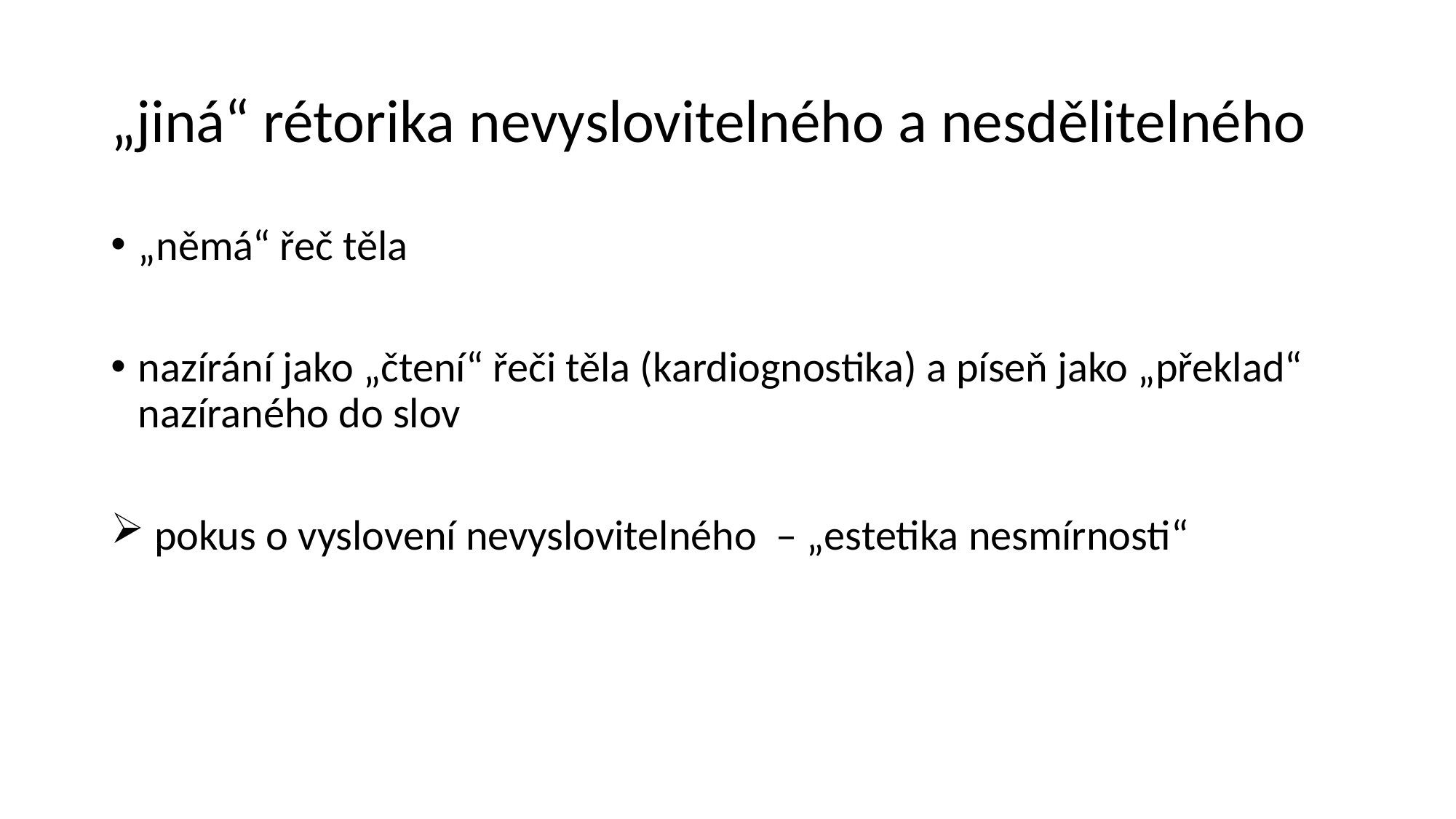

# „jiná“ rétorika nevyslovitelného a nesdělitelného
„němá“ řeč těla

nazírání jako „čtení“ řeči těla (kardiognostika) a píseň jako „překlad“ nazíraného do slov

 pokus o vyslovení nevyslovitelného  – „estetika nesmírnosti“